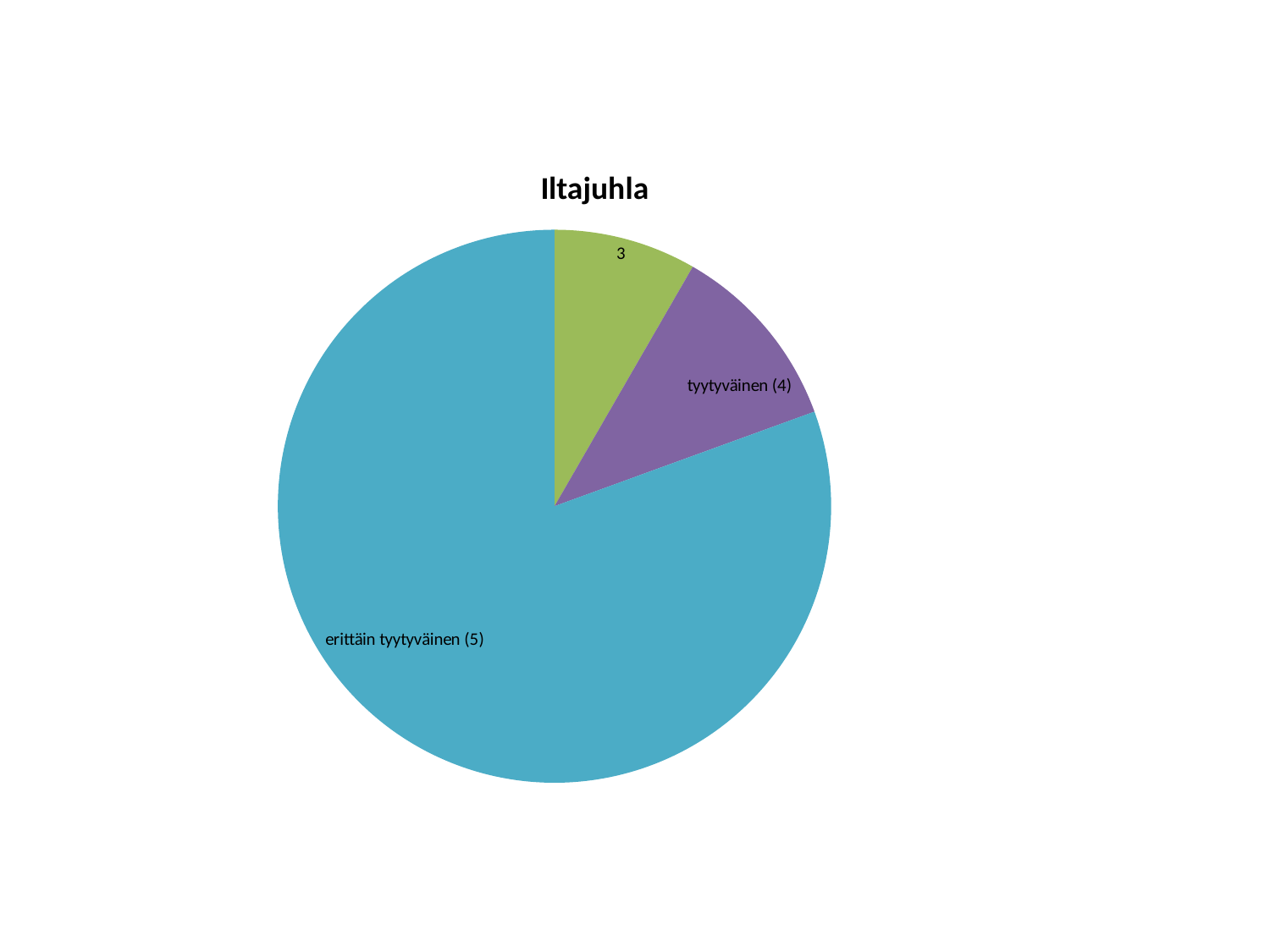

### Chart: Iltajuhla

| Category |  |
|---|---|
| en lainkaan tyytyväinen (1) | None |
| en tyytyväinen (2) | None |
| 3 | 6.0 |
| tyytyväinen (4) | 8.0 |
| erittäin tyytyväinen (5) | 58.0 |